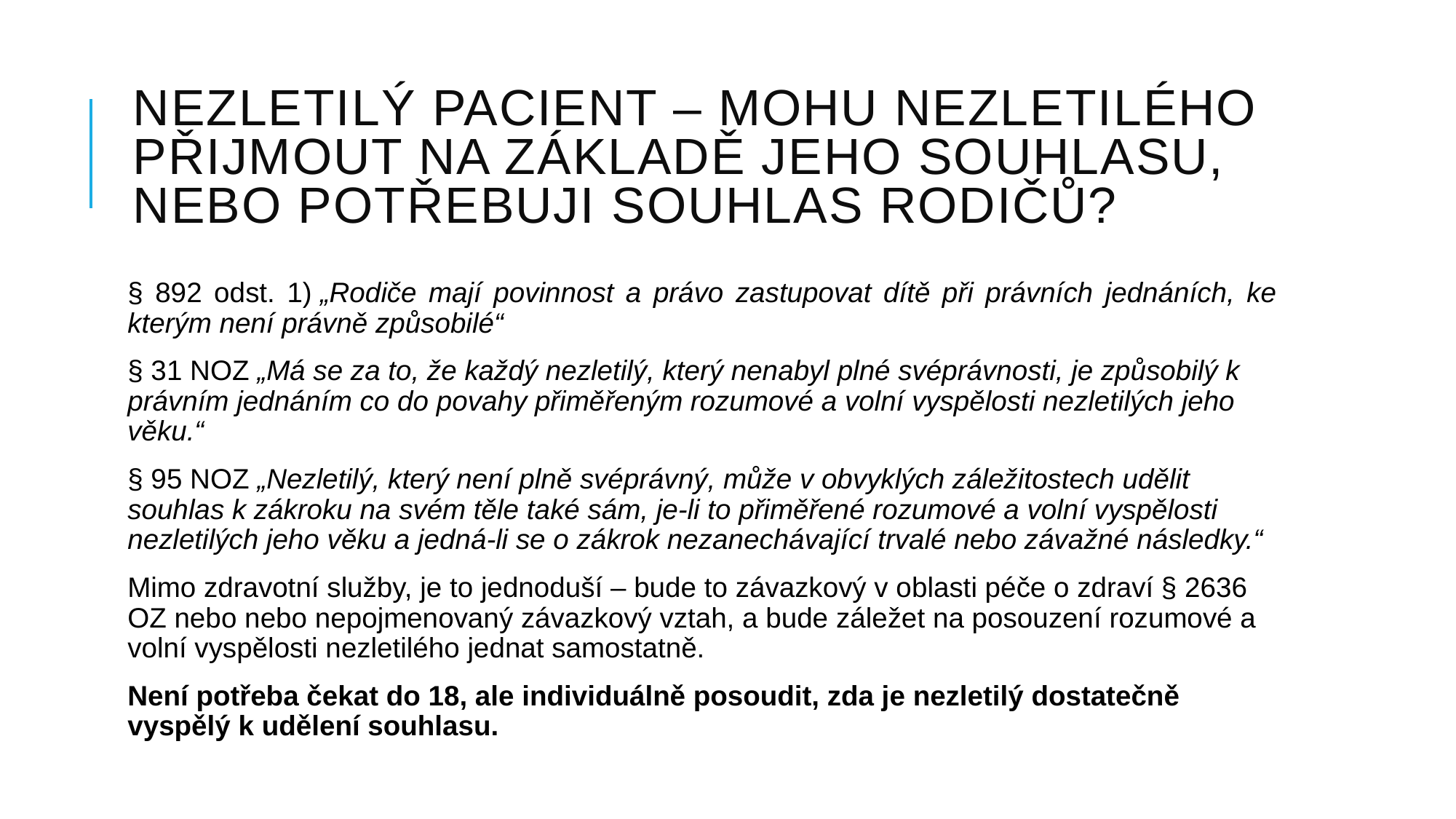

# Nezletilý pacient – Mohu Nezletilého Přijmout na základě jeho souhlasu, nebo potřebuji souhlas rodičů?
§ 892 odst. 1) „Rodiče mají povinnost a právo zastupovat dítě při právních jednáních, ke kterým není právně způsobilé“
§ 31 NOZ „Má se za to, že každý nezletilý, který nenabyl plné svéprávnosti, je způsobilý k právním jednáním co do povahy přiměřeným rozumové a volní vyspělosti nezletilých jeho věku.“
§ 95 NOZ „Nezletilý, který není plně svéprávný, může v obvyklých záležitostech udělit souhlas k zákroku na svém těle také sám, je-li to přiměřené rozumové a volní vyspělosti nezletilých jeho věku a jedná-li se o zákrok nezanechávající trvalé nebo závažné následky.“
Mimo zdravotní služby, je to jednoduší – bude to závazkový v oblasti péče o zdraví § 2636 OZ nebo nebo nepojmenovaný závazkový vztah, a bude záležet na posouzení rozumové a volní vyspělosti nezletilého jednat samostatně.
Není potřeba čekat do 18, ale individuálně posoudit, zda je nezletilý dostatečně vyspělý k udělení souhlasu.